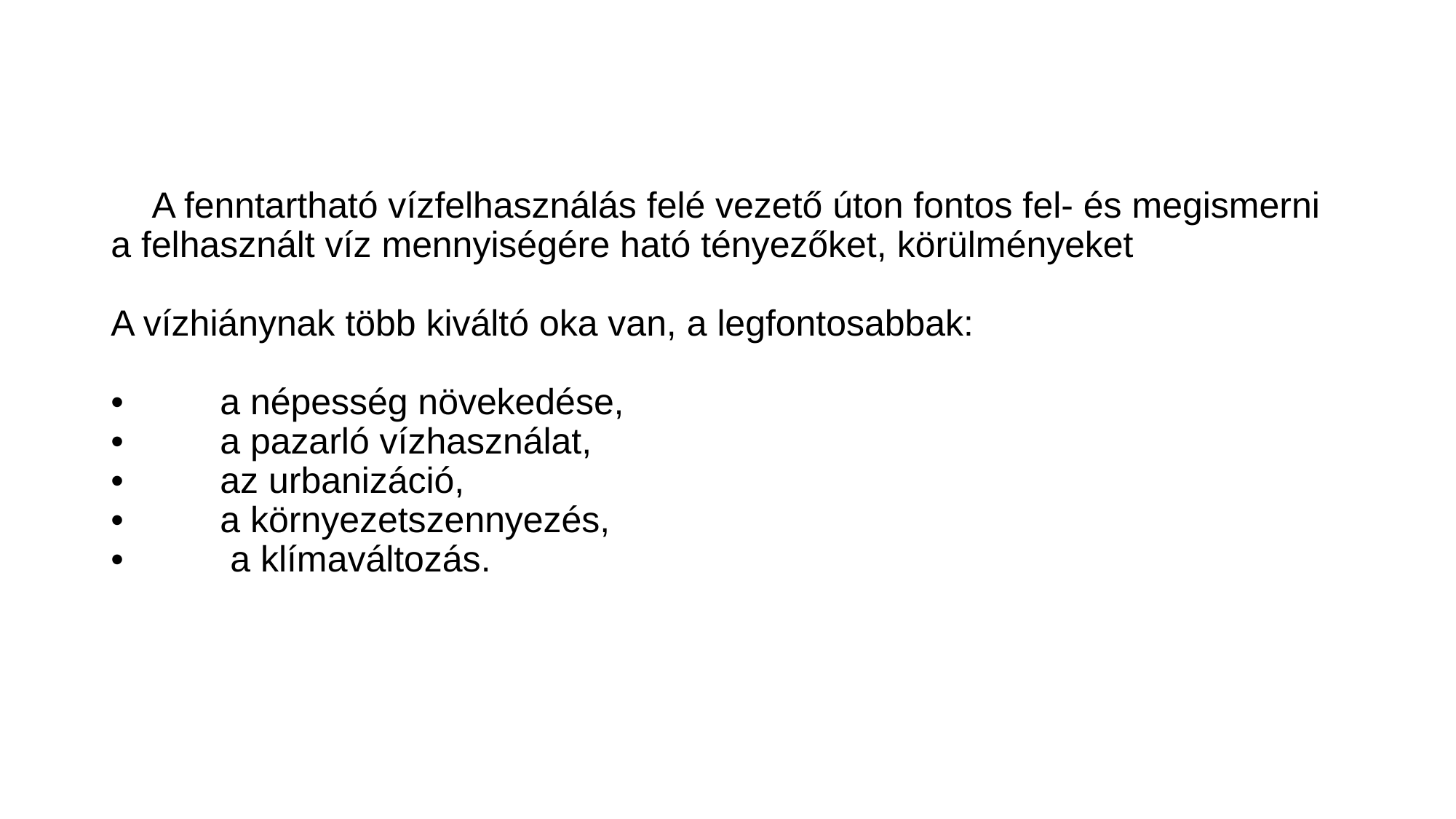

# A fenntartható vízfelhasználás felé vezető úton fontos fel- és megismerni a felhasznált víz mennyiségére ható tényezőket, körülményeket A vízhiánynak több kiváltó oka van, a legfontosabbak: •	a népesség növekedése, •	a pazarló vízhasználat, •	az urbanizáció, •	a környezetszennyezés, •	 a klímaváltozás.